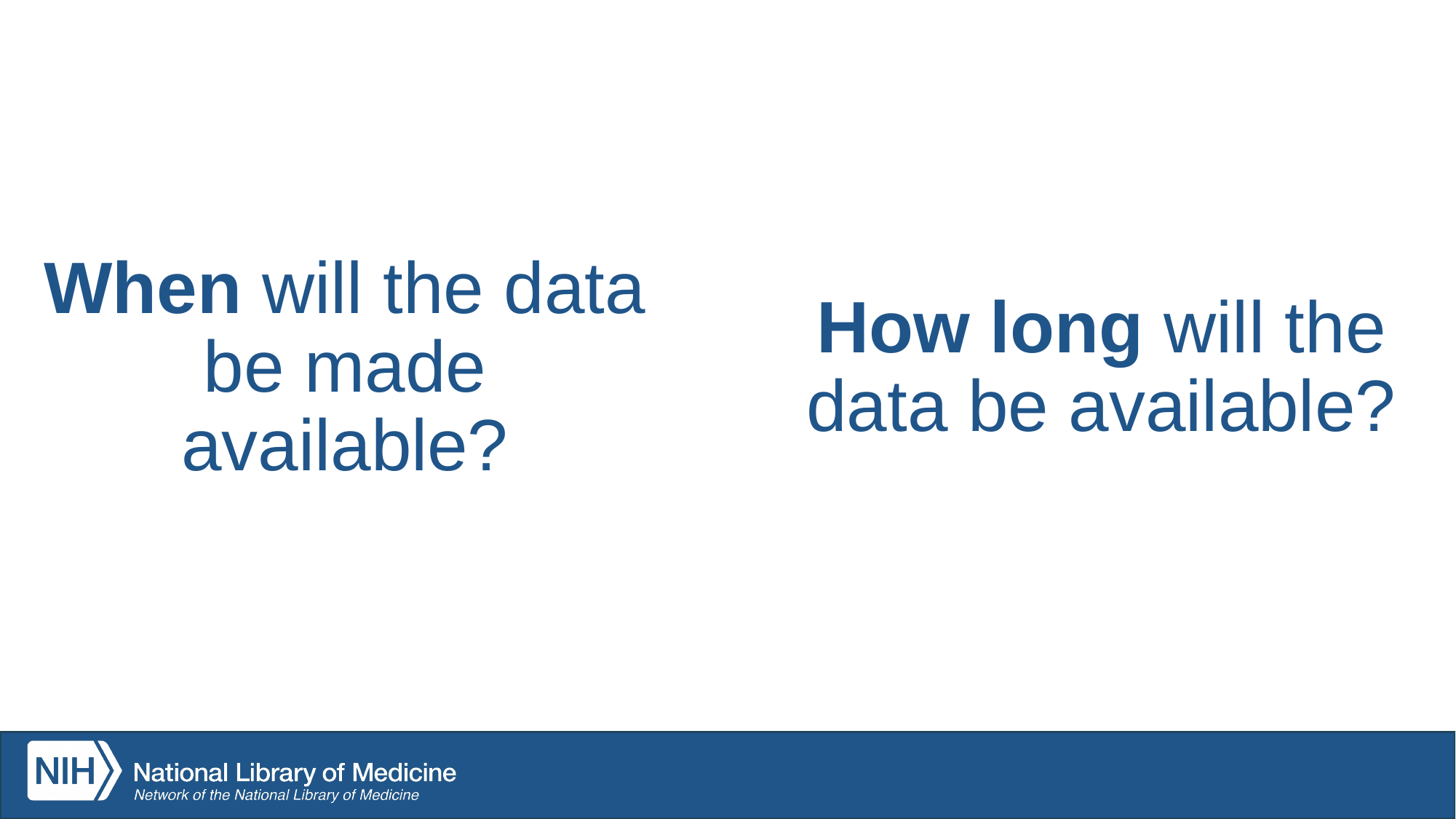

# When will the data be made available?
When will the data be made available?
How long will the data be available?